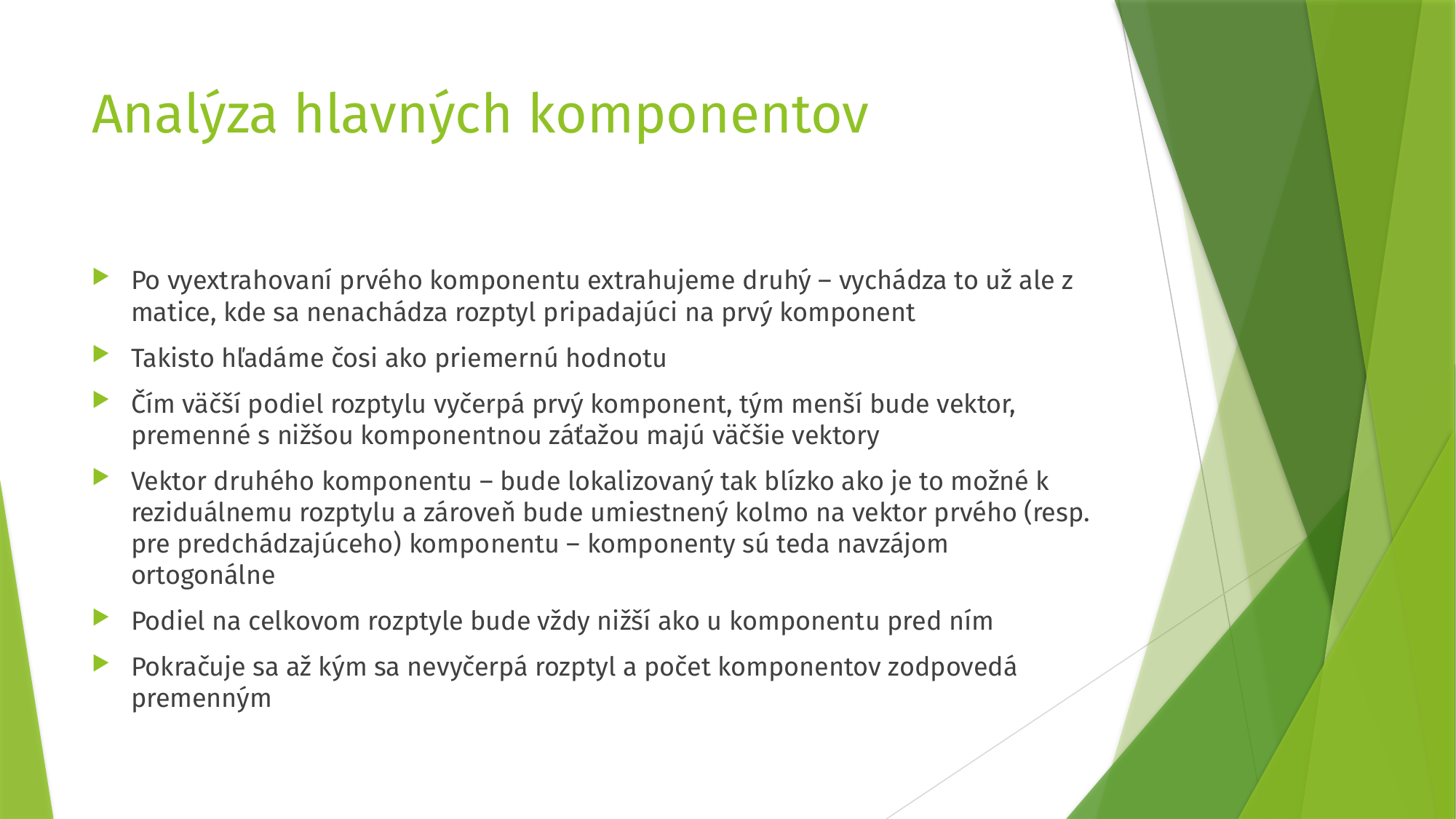

# Analýza hlavných komponentov
Po vyextrahovaní prvého komponentu extrahujeme druhý – vychádza to už ale z matice, kde sa nenachádza rozptyl pripadajúci na prvý komponent
Takisto hľadáme čosi ako priemernú hodnotu
Čím väčší podiel rozptylu vyčerpá prvý komponent, tým menší bude vektor, premenné s nižšou komponentnou záťažou majú väčšie vektory
Vektor druhého komponentu – bude lokalizovaný tak blízko ako je to možné k reziduálnemu rozptylu a zároveň bude umiestnený kolmo na vektor prvého (resp. pre predchádzajúceho) komponentu – komponenty sú teda navzájom ortogonálne
Podiel na celkovom rozptyle bude vždy nižší ako u komponentu pred ním
Pokračuje sa až kým sa nevyčerpá rozptyl a počet komponentov zodpovedá premenným